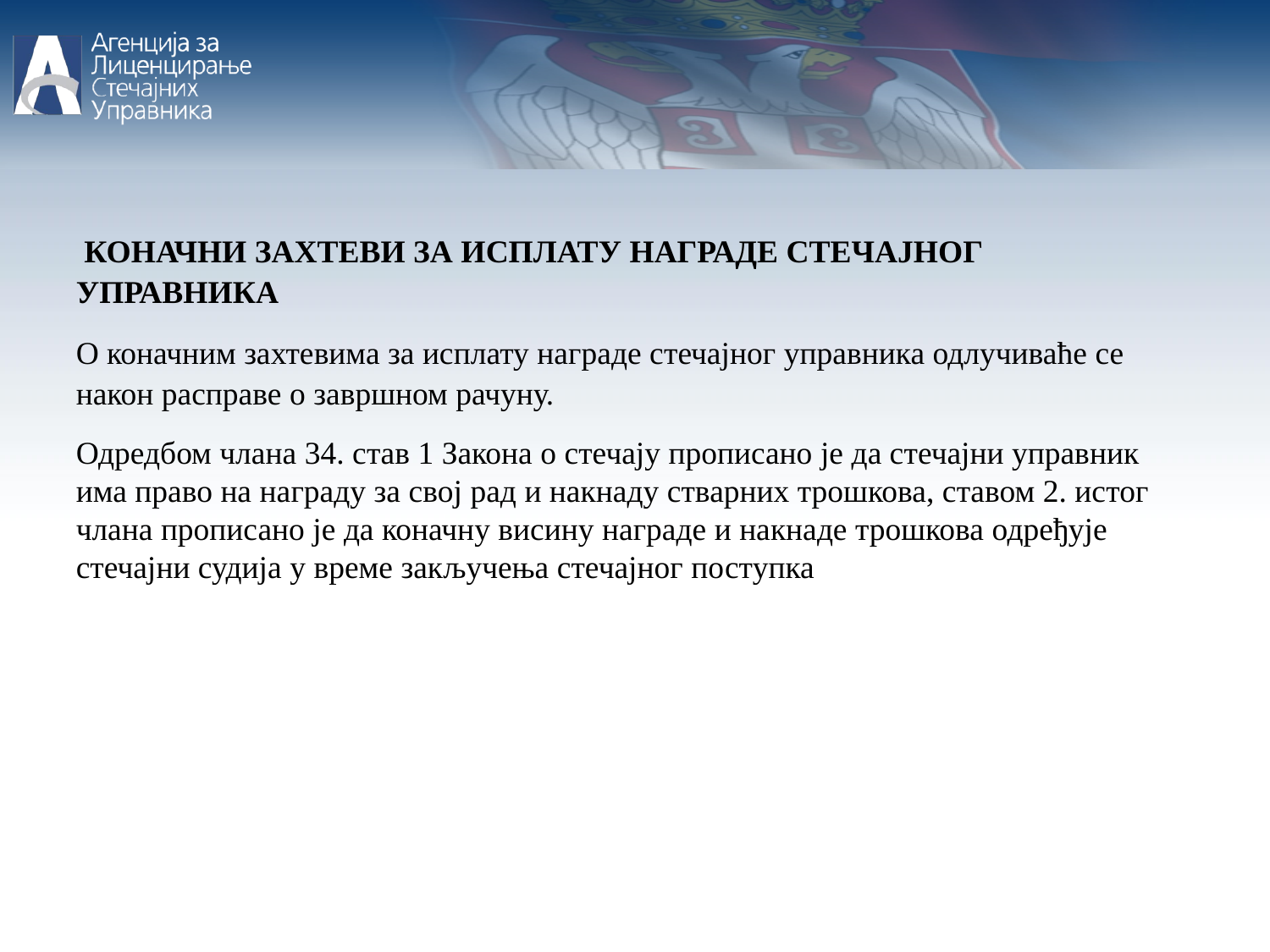

КОНАЧНИ ЗАХТЕВИ ЗА ИСПЛАТУ НАГРАДЕ СТЕЧАЈНОГ     УПРАВНИКА
О коначним захтевима за исплату награде стечајног управника одлучиваће се након расправе о завршном рачуну.
Одредбом члана 34. став 1 Закона о стечају прописано је да стечајни управник има право на награду за свој рад и накнаду стварних трошкова, ставом 2. истог члана прописано је да коначну висину награде и накнаде трошкова одређује стечајни судија у време закључења стечајног поступка